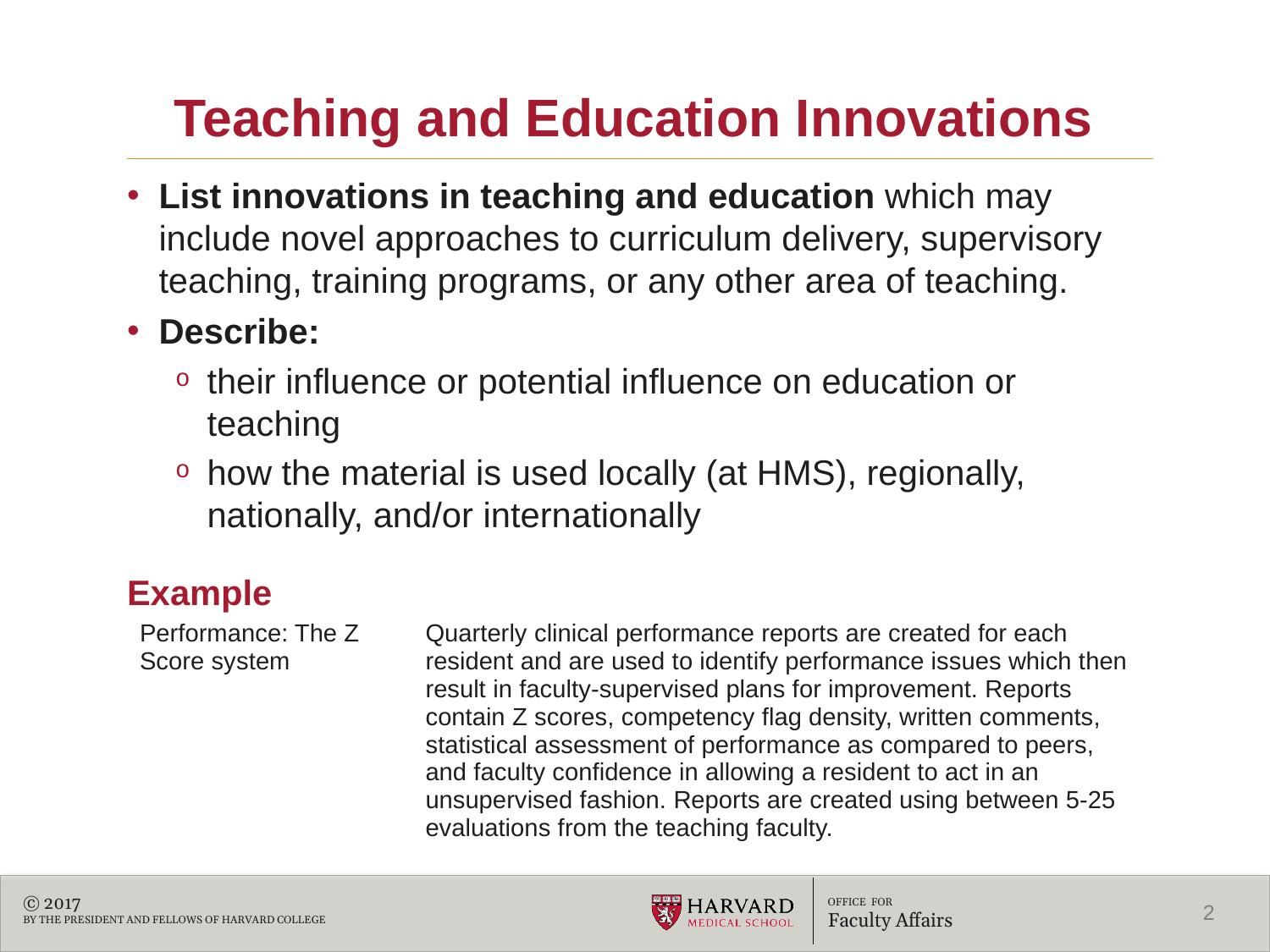

# Teaching and Education Innovations
List innovations in teaching and education which may include novel approaches to curriculum delivery, supervisory teaching, training programs, or any other area of teaching.
Describe:
their influence or potential influence on education or teaching
how the material is used locally (at HMS), regionally, nationally, and/or internationally
Example

| Performance: The Z Score system | Quarterly clinical performance reports are created for each resident and are used to identify performance issues which then result in faculty-supervised plans for improvement. Reports contain Z scores, competency flag density, written comments, statistical assessment of performance as compared to peers, and faculty confidence in allowing a resident to act in an unsupervised fashion. Reports are created using between 5-25 evaluations from the teaching faculty. |
| --- | --- |